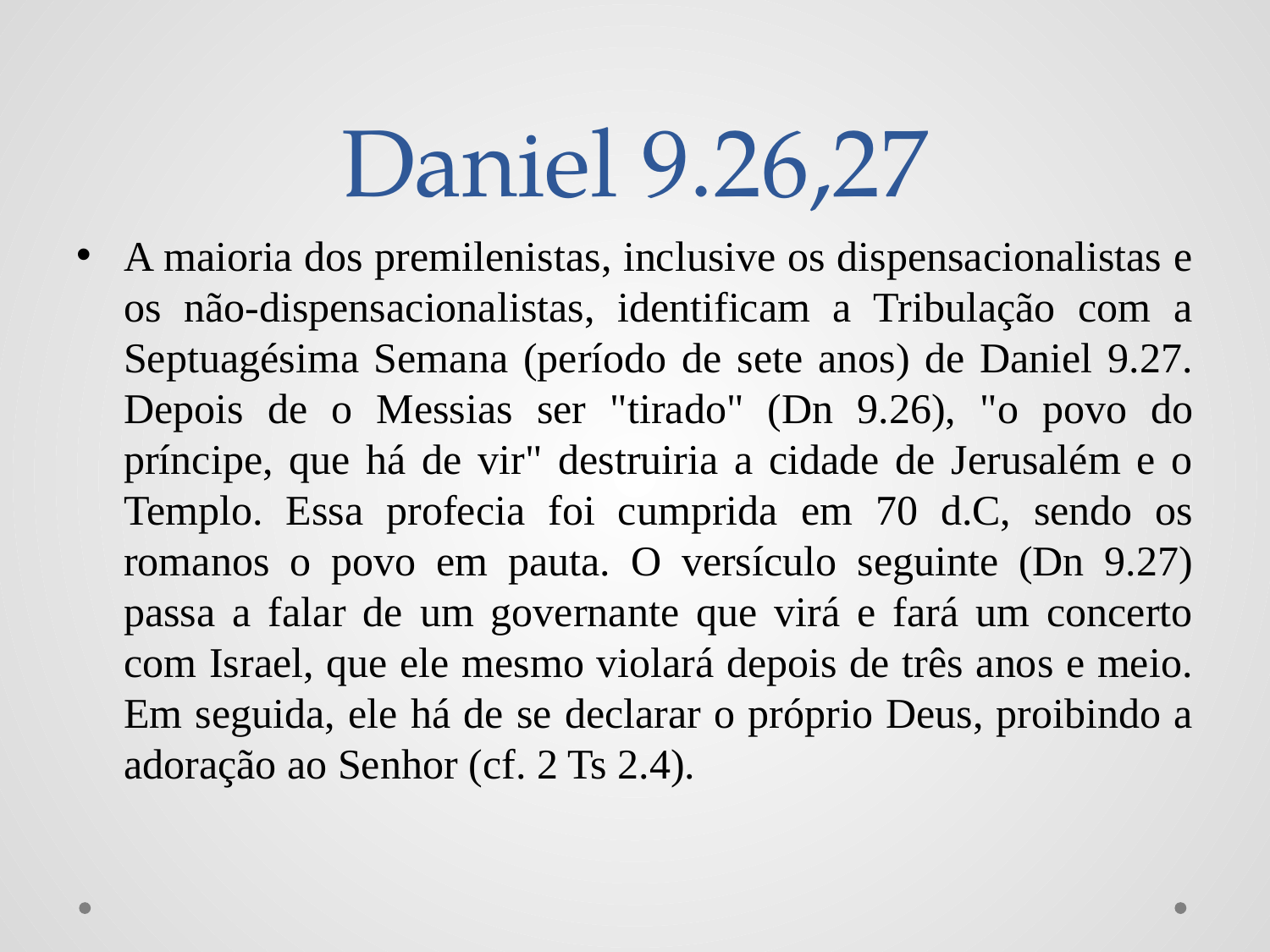

# Daniel 9.26,27
A maioria dos premilenistas, inclusive os dispensacionalistas e os não-dispensacionalistas, identificam a Tribulação com a Septuagésima Semana (período de sete anos) de Daniel 9.27. Depois de o Messias ser "tirado" (Dn 9.26), "o povo do príncipe, que há de vir" destruiria a cidade de Jerusalém e o Templo. Essa profecia foi cumprida em 70 d.C, sendo os romanos o povo em pauta. O versículo seguinte (Dn 9.27) passa a falar de um governante que virá e fará um concerto com Israel, que ele mesmo violará depois de três anos e meio. Em seguida, ele há de se declarar o próprio Deus, proibindo a adoração ao Senhor (cf. 2 Ts 2.4).